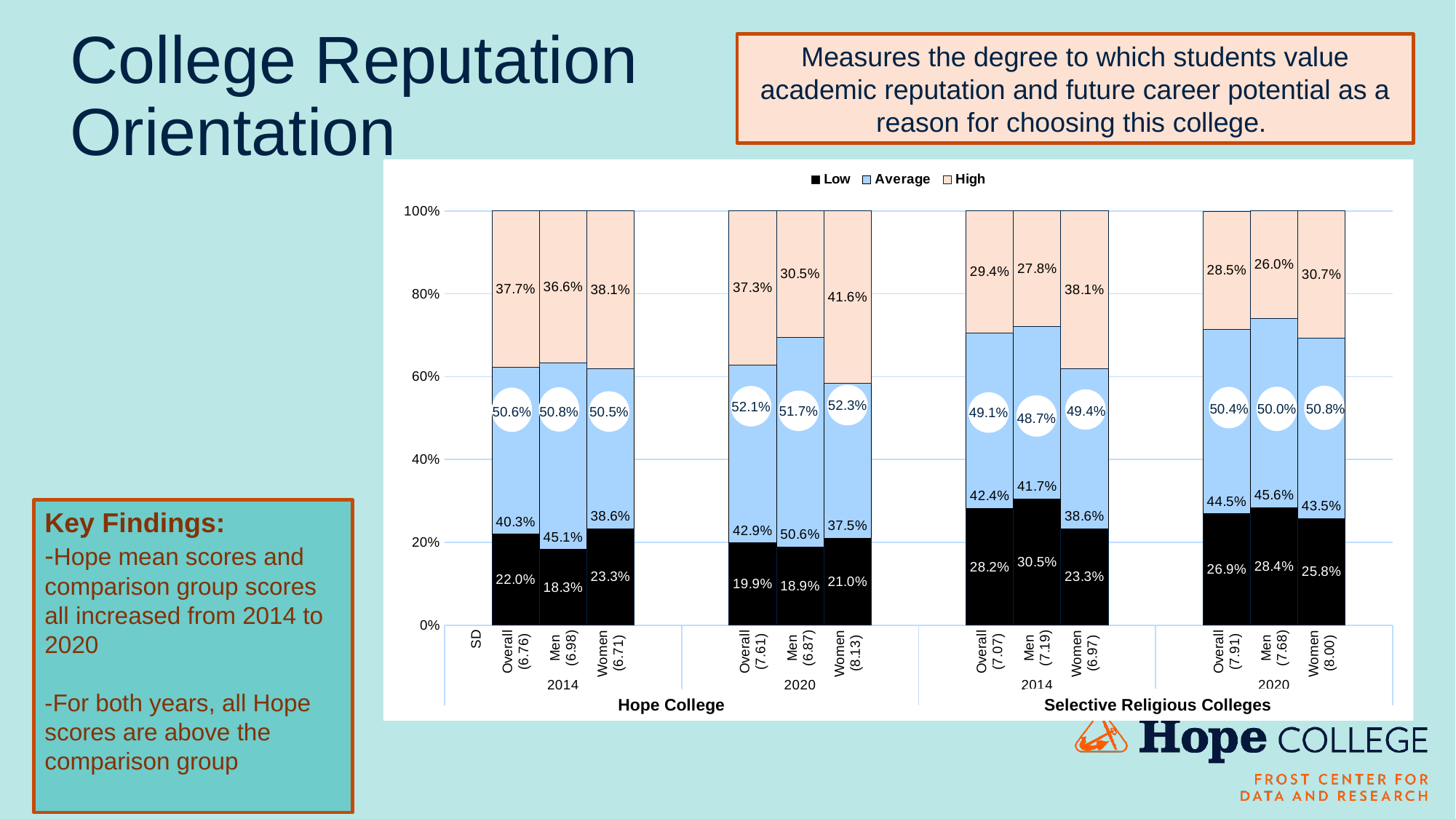

# College Reputation Orientation
Measures the degree to which students value academic reputation and future career potential as a reason for choosing this college.

### Chart

| Category | Low  | Average  | High |
|---|---|---|---|
|
SD | None | None | None |
| Overall
(6.76) | 0.22 | 0.403 | 0.377 |
| Men
(6.98) | 0.183 | 0.451 | 0.366 |
| Women
(6.71) | 0.233 | 0.386 | 0.381 |
|  | None | None | None |
|  | None | None | None |
| Overall
(7.61) | 0.199 | 0.429 | 0.373 |
| Men
(6.87) | 0.189 | 0.506 | 0.305 |
| Women
(8.13) | 0.21 | 0.375 | 0.416 |
|  | None | None | None |
|  | None | None | None |
| Overall
(7.07) | 0.282 | 0.424 | 0.294 |
| Men
(7.19) | 0.305 | 0.417 | 0.278 |
| Women
(6.97) | 0.233 | 0.386 | 0.381 |
|  | None | None | None |
|  | None | None | None |
| Overall
(7.91) | 0.269 | 0.445 | 0.285 |
| Men
(7.68) | 0.284 | 0.456 | 0.26 |
| Women
(8.00) | 0.258 | 0.435 | 0.307 |
|  | None | None | None |

52.3%

52.1%

50.8%
50.0%
50.4%

51.7%
49.4%
50.8%
50.5%
50.6%
49.1%
48.7%
Selective Religious Colleges
Hope College
Key Findings:
-Hope mean scores and comparison group scores all increased from 2014 to 2020

-For both years, all Hope scores are above the comparison group